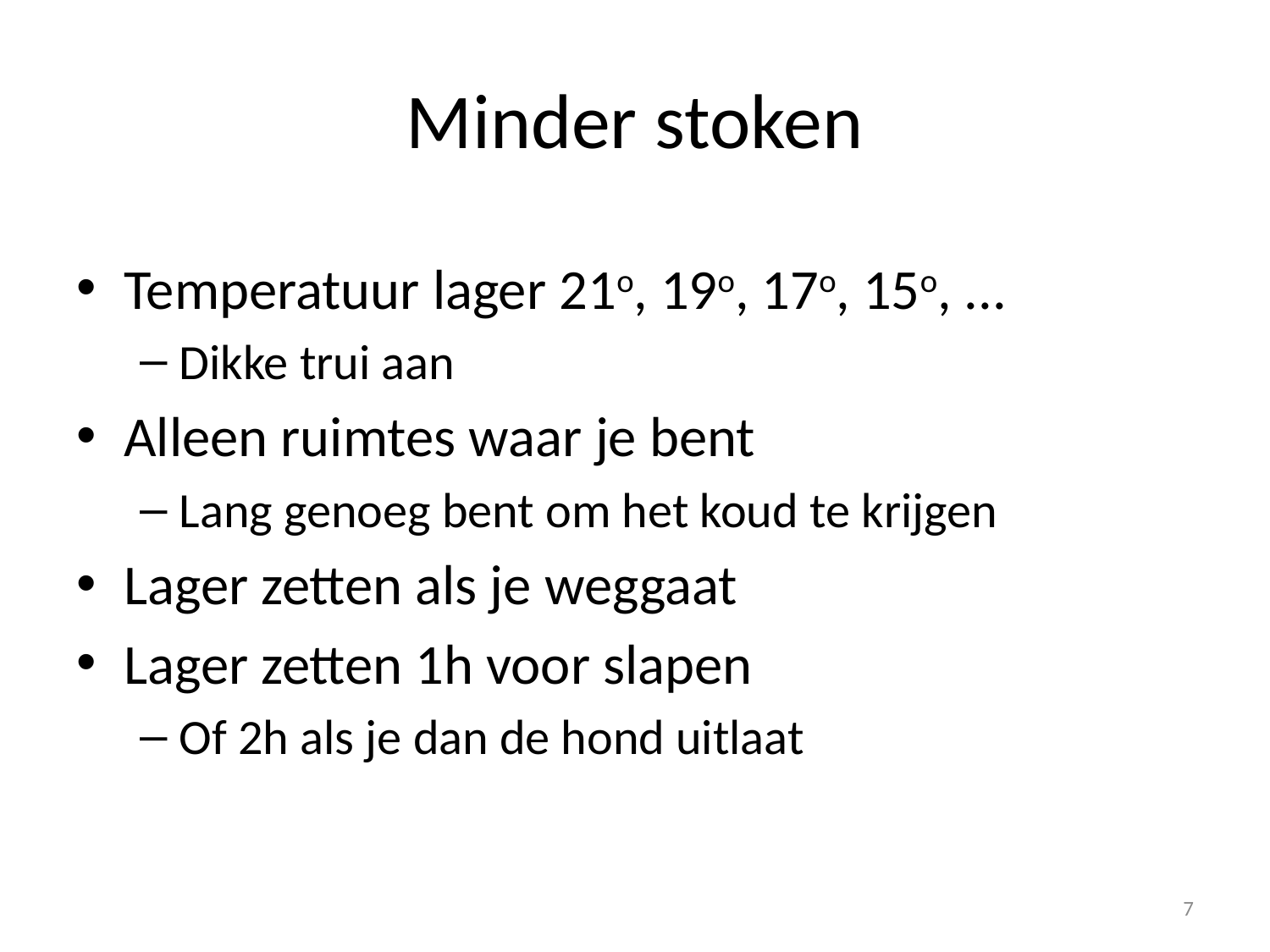

# Minder stoken
Temperatuur lager 21o, 19o, 17o, 15o, ...
Dikke trui aan
Alleen ruimtes waar je bent
Lang genoeg bent om het koud te krijgen
Lager zetten als je weggaat
Lager zetten 1h voor slapen
Of 2h als je dan de hond uitlaat
7